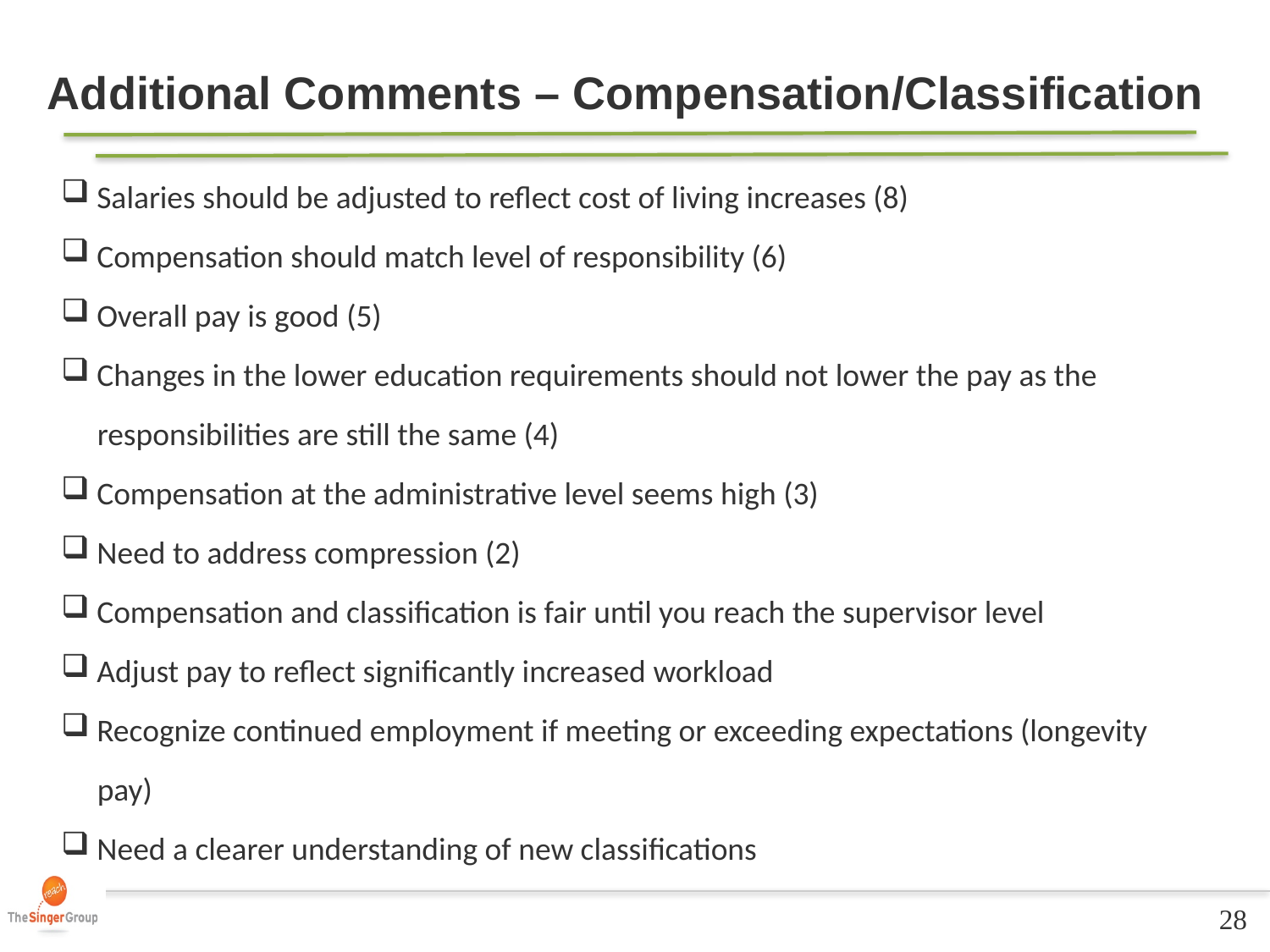

Additional Comments – Compensation/Classification
 Salaries should be adjusted to reflect cost of living increases (8)
 Compensation should match level of responsibility (6)
 Overall pay is good (5)
 Changes in the lower education requirements should not lower the pay as the
     responsibilities are still the same (4)
 Compensation at the administrative level seems high (3)
 Need to address compression (2)
 Compensation and classification is fair until you reach the supervisor level
 Adjust pay to reflect significantly increased workload
 Recognize continued employment if meeting or exceeding expectations (longevity
     pay)
 Need a clearer understanding of new classifications